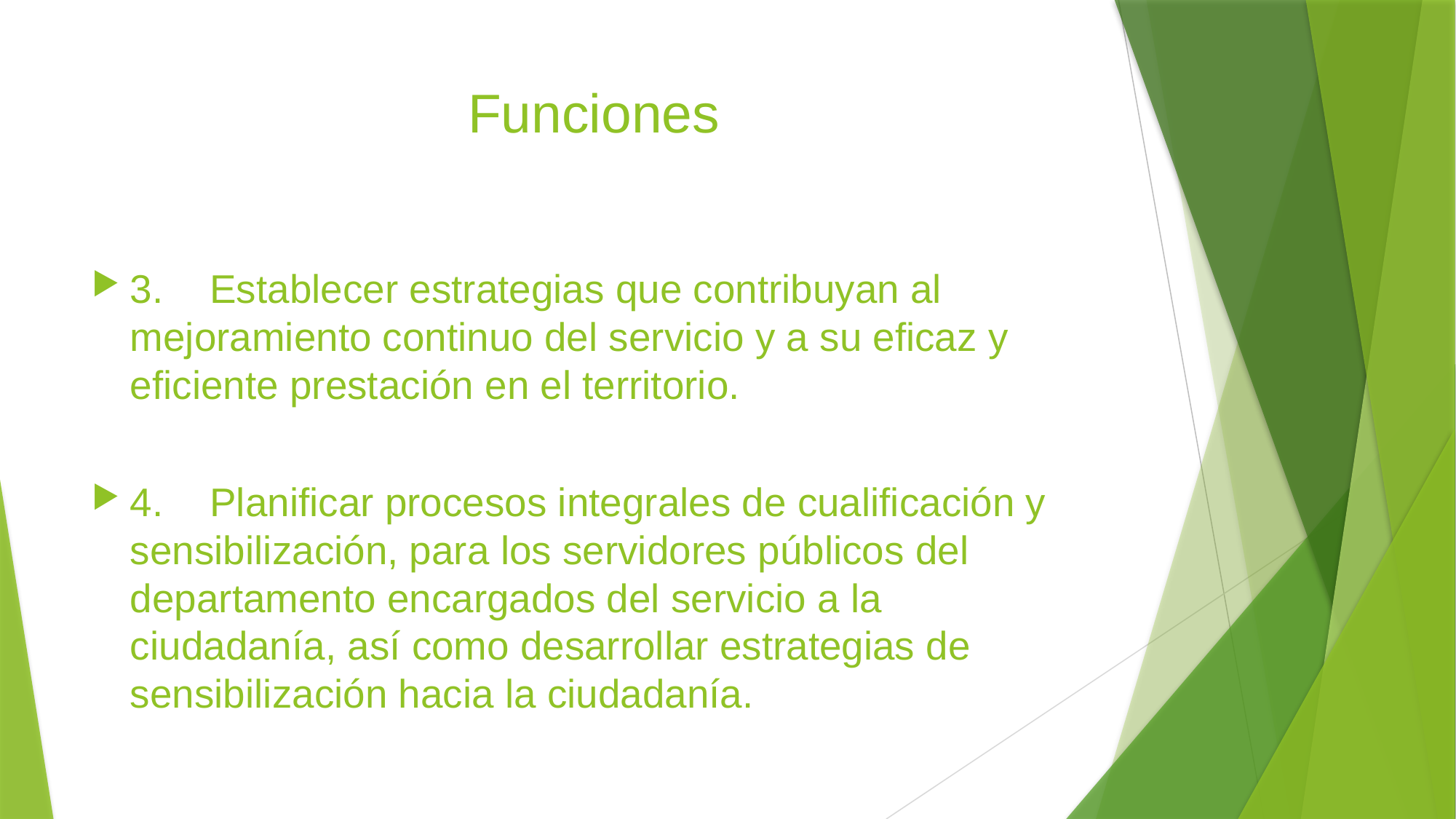

# Funciones
3.	Establecer estrategias que contribuyan al mejoramiento continuo del servicio y a su eficaz y eficiente prestación en el territorio.

4.	Planificar procesos integrales de cualificación y sensibilización, para los servidores públicos del departamento encargados del servicio a la ciudadanía, así como desarrollar estrategias de sensibilización hacia la ciudadanía.